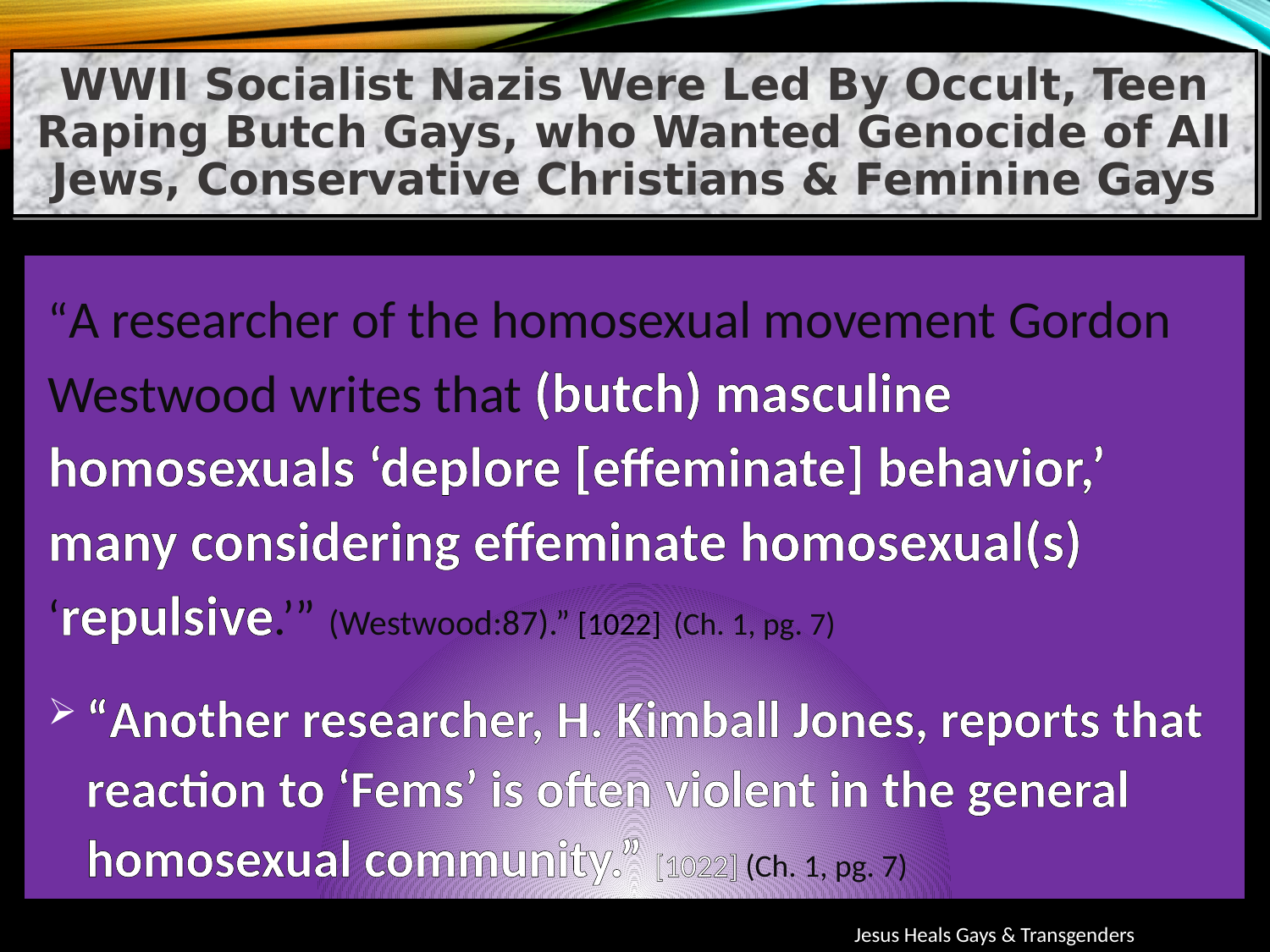

WWII Socialist Nazis Were Led By Occult, Teen Raping Butch Gays, who Wanted Genocide of All Jews, Conservative Christians & Feminine Gays
“A researcher of the homosexual movement Gordon Westwood writes that (butch) masculine homosexuals ‘deplore [effeminate] behavior,’ many considering effeminate homosexual(s) ‘repulsive.’” (Westwood:87).” [1022] (Ch. 1, pg. 7)
“Another researcher, H. Kimball Jones, reports that reaction to ‘Fems’ is often violent in the general homosexual community.” [1022] (Ch. 1, pg. 7)
Jesus Heals Gays & Transgenders